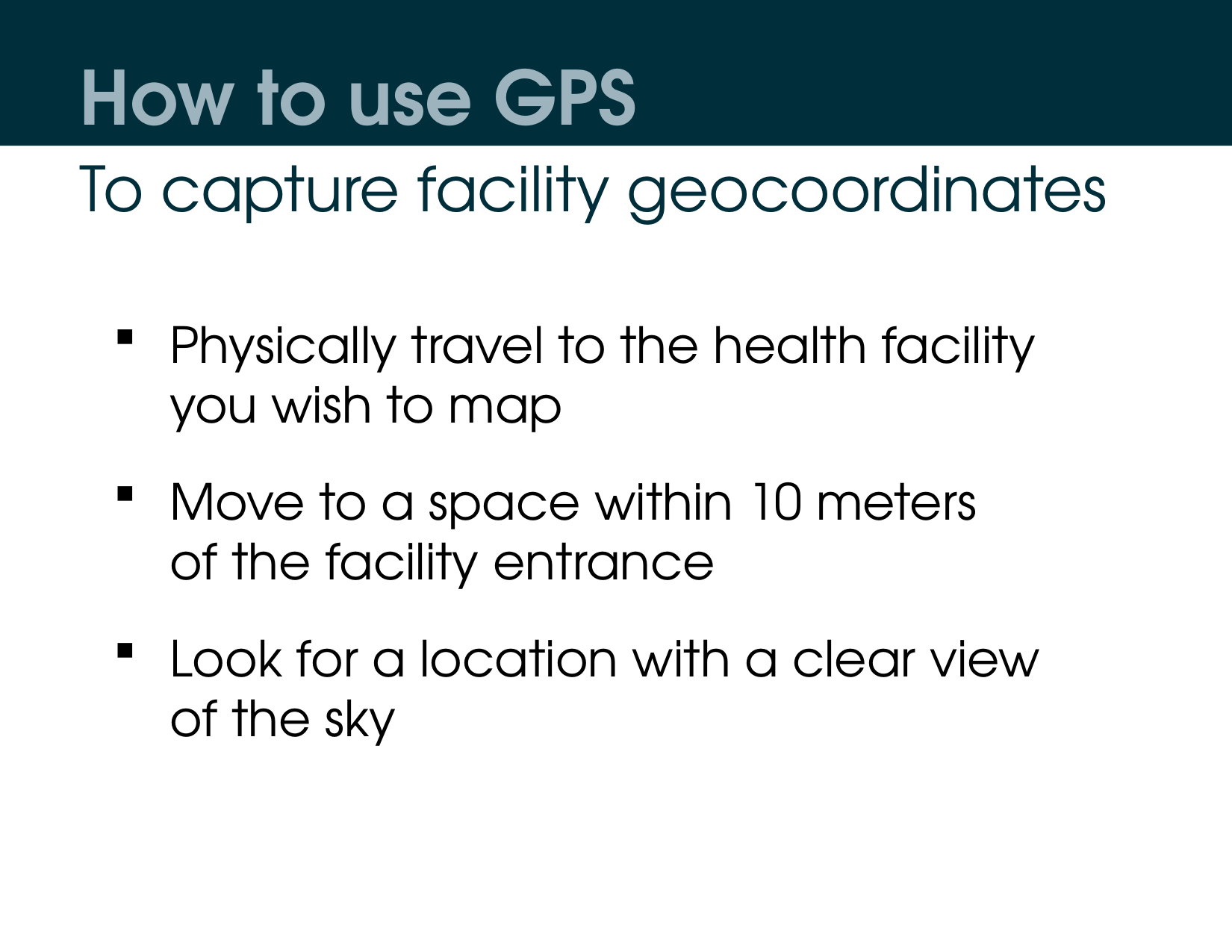

# How to use GPS
To capture facility geocoordinates
Physically travel to the health facility
you wish to map
Move to a space within 10 meters
of the facility entrance
Look for a location with a clear view
of the sky